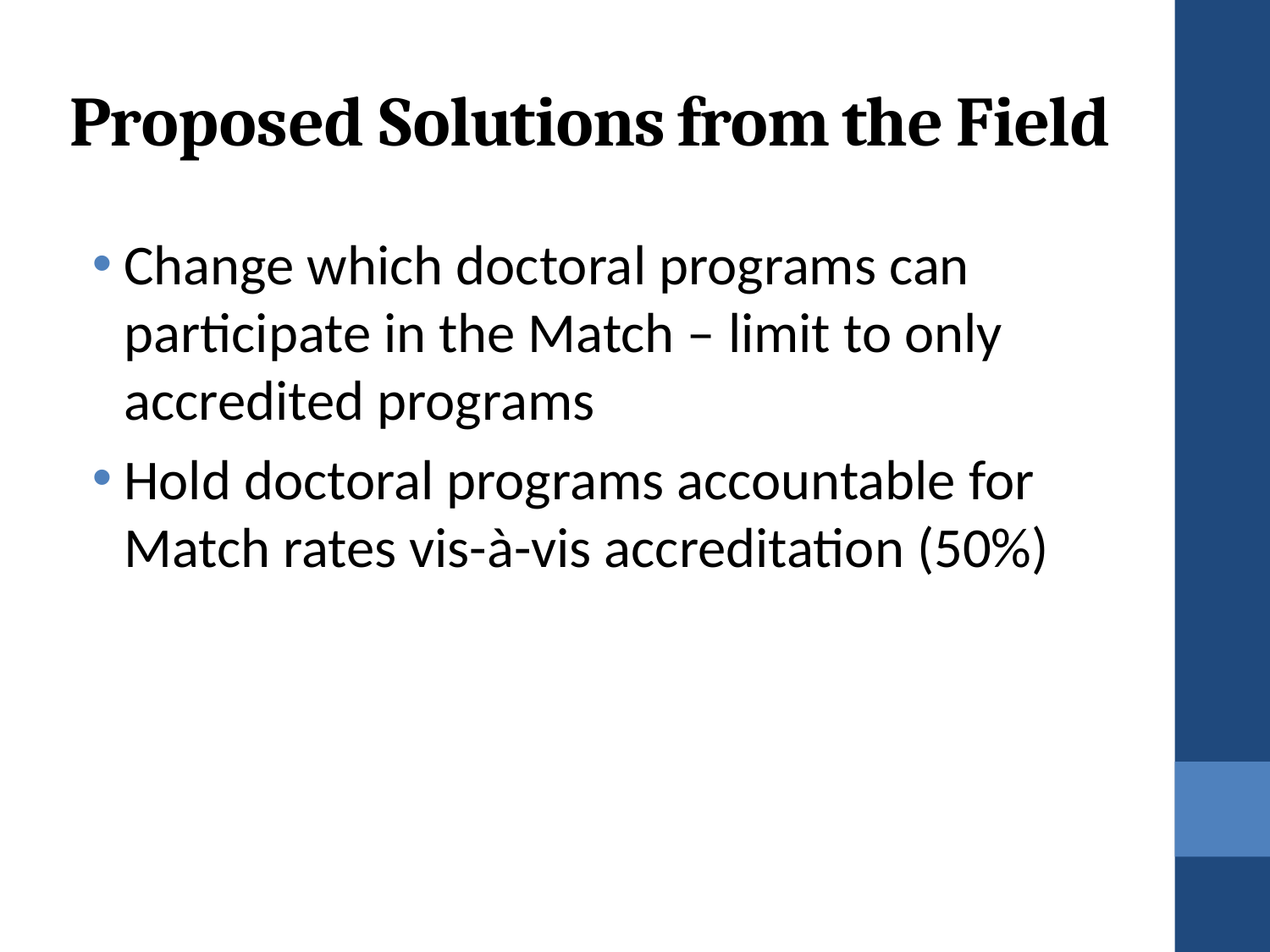

# Proposed Solutions from the Field
Change which doctoral programs can participate in the Match – limit to only accredited programs
Hold doctoral programs accountable for Match rates vis-à-vis accreditation (50%)